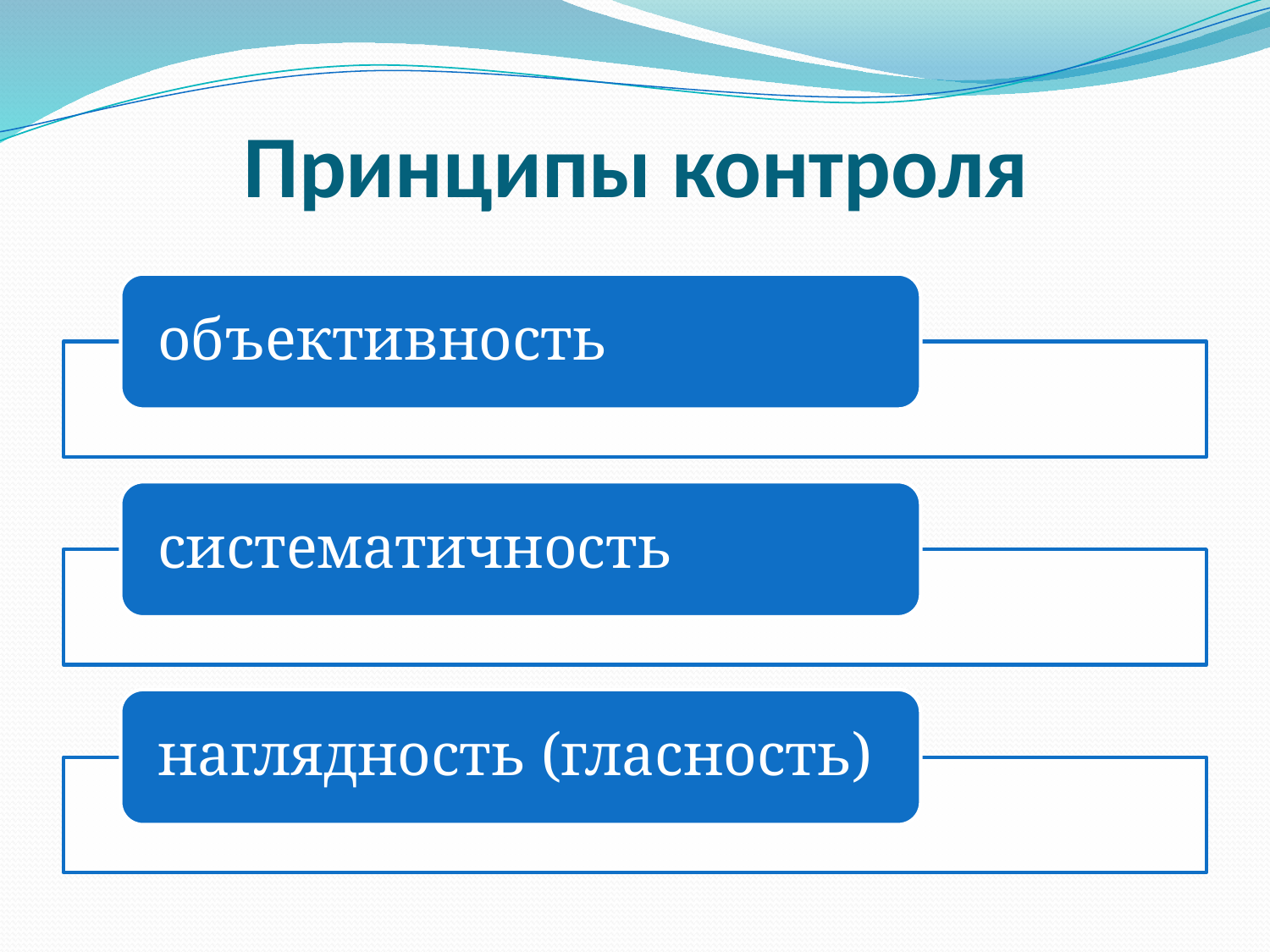

# Принципы контроля
объективность
систематичность
наглядность (гласность)